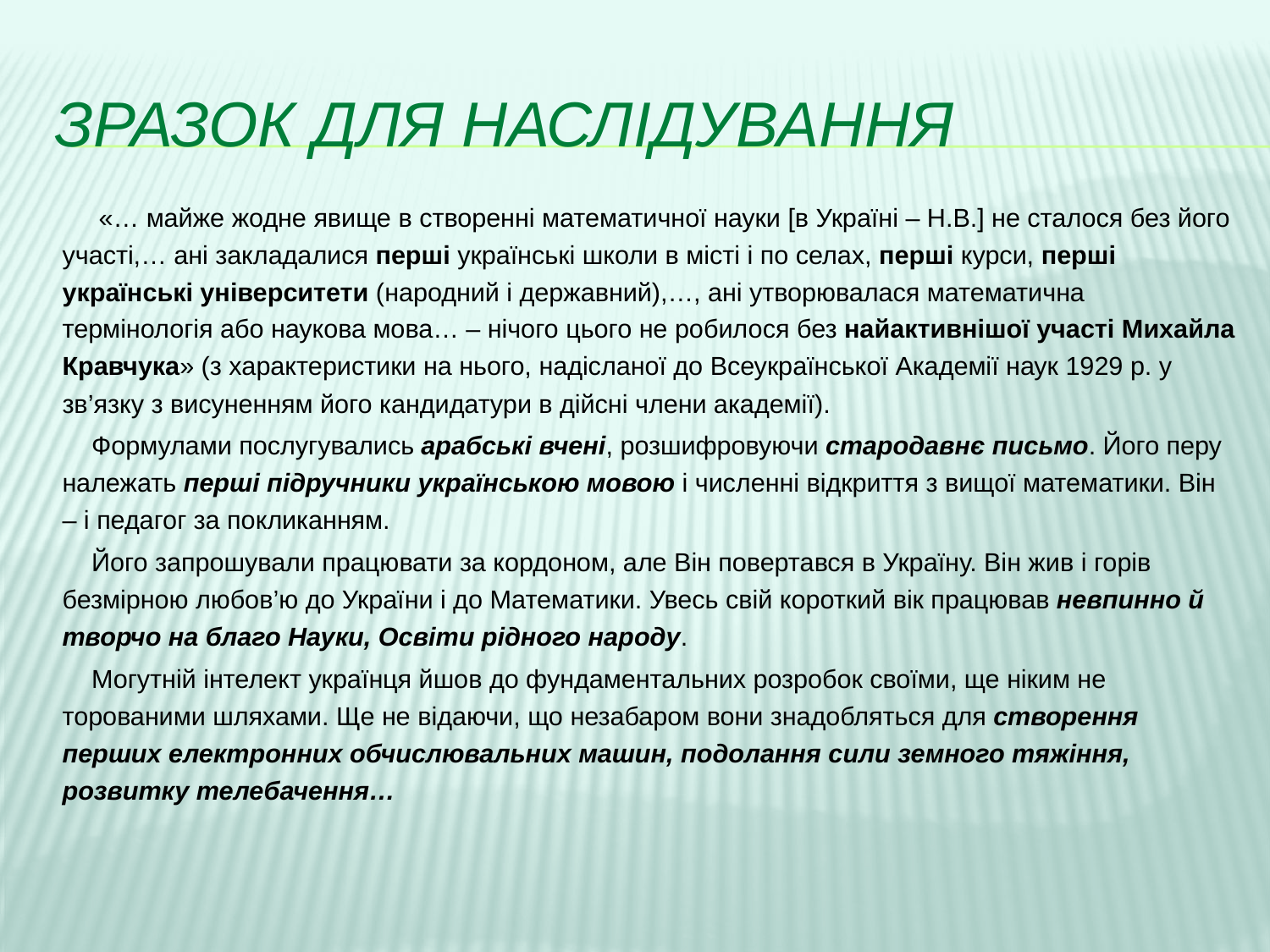

# Зразок для наслідування
	 «… майже жодне явище в створенні математичної науки [в Україні – Н.В.] не сталося без його участі,… ані закладалися перші українські школи в місті і по селах, перші курси, перші українські університети (народний і державний),…, ані утворювалася математична термінологія або наукова мова… – нічого цього не робилося без найактивнішої участі Михайла Кравчука» (з характеристики на нього, надісланої до Всеукраїнської Академії наук 1929 р. у зв’язку з висуненням його кандидатури в дійсні члени академії).
	Формулами послугувались арабські вчені, розшифровуючи стародавнє письмо. Його перу належать перші підручники українською мовою і численні відкриття з вищої математики. Він – і педагог за покликанням.
	Його запрошували працювати за кордоном, але Він повертався в Україну. Він жив і горів безмірною любов’ю до України і до Математики. Увесь свій короткий вік працював невпинно й творчо на благо Науки, Освіти рідного народу.
 	Могутній інтелект українця йшов до фундаментальних розробок своїми, ще ніким не торованими шляхами. Ще не відаючи, що незабаром вони знадобляться для створення перших електронних обчислювальних машин, подолання сили земного тяжіння, розвитку телебачення…